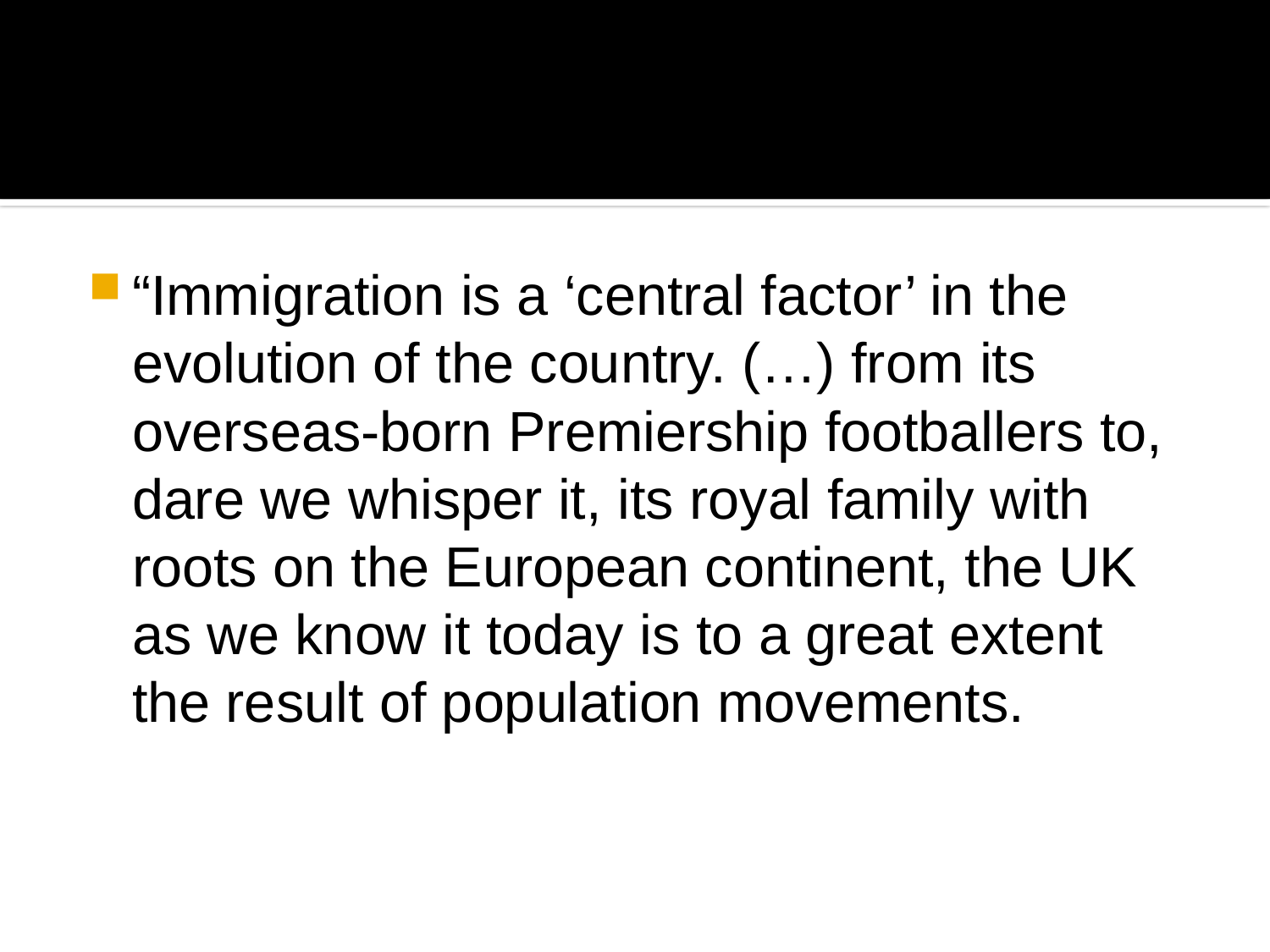

#
“Immigration is a ‘central factor’ in the evolution of the country. (…) from its overseas-born Premiership footballers to, dare we whisper it, its royal family with roots on the European continent, the UK as we know it today is to a great extent the result of population movements.